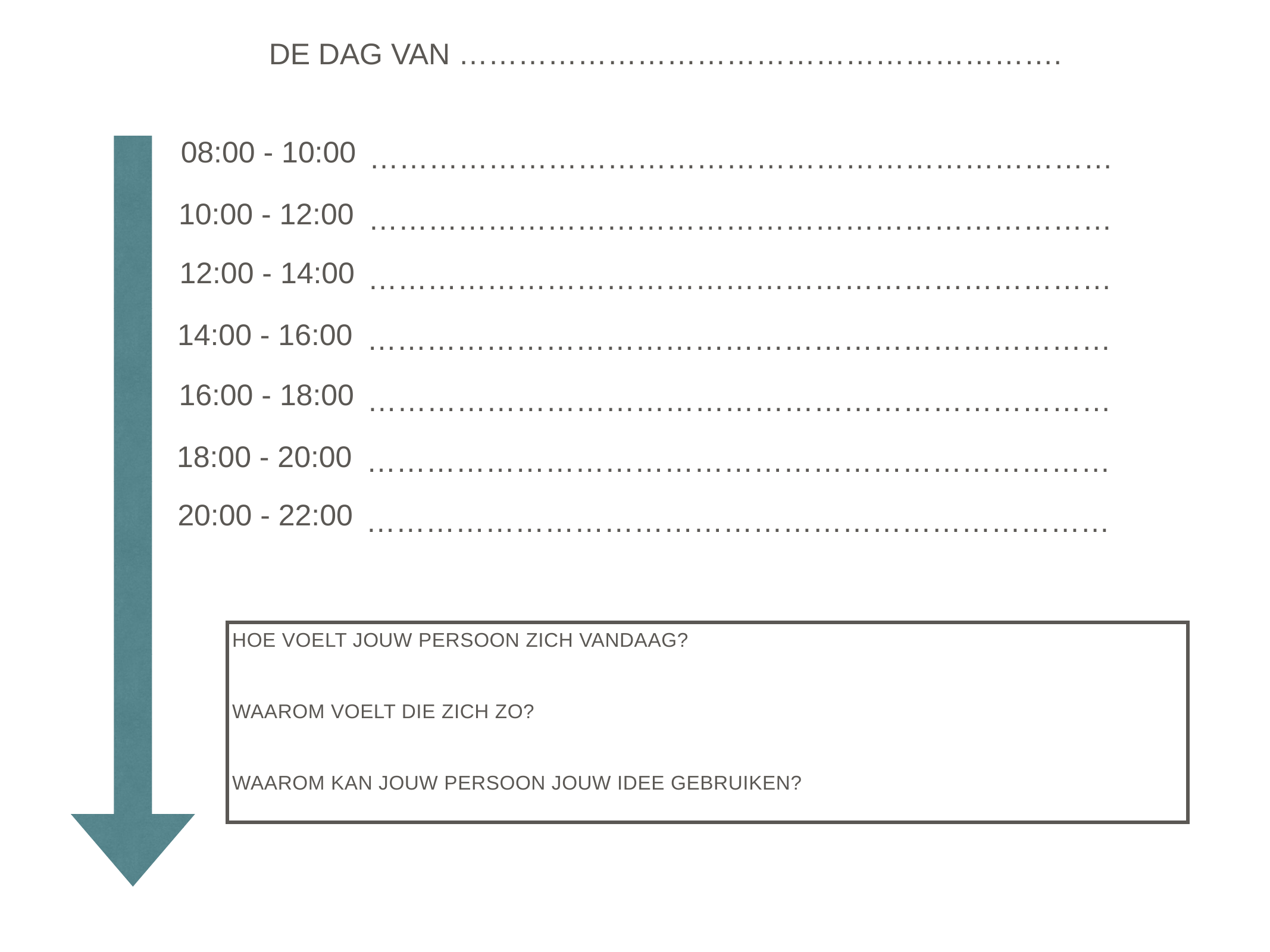

DE DAG VAN …………………………………………………….
08:00 - 10:00
…………………………………………………………………
10:00 - 12:00
…………………………………………………………………
12:00 - 14:00
…………………………………………………………………
14:00 - 16:00
…………………………………………………………………
16:00 - 18:00
…………………………………………………………………
18:00 - 20:00
…………………………………………………………………

20:00 - 22:00
…………………………………………………………………
Hoe voelt jouw persoon zich vandaag?

Waarom voelt die zich zo?

Waarom kan jouw persoon jouw idee gebruiken?